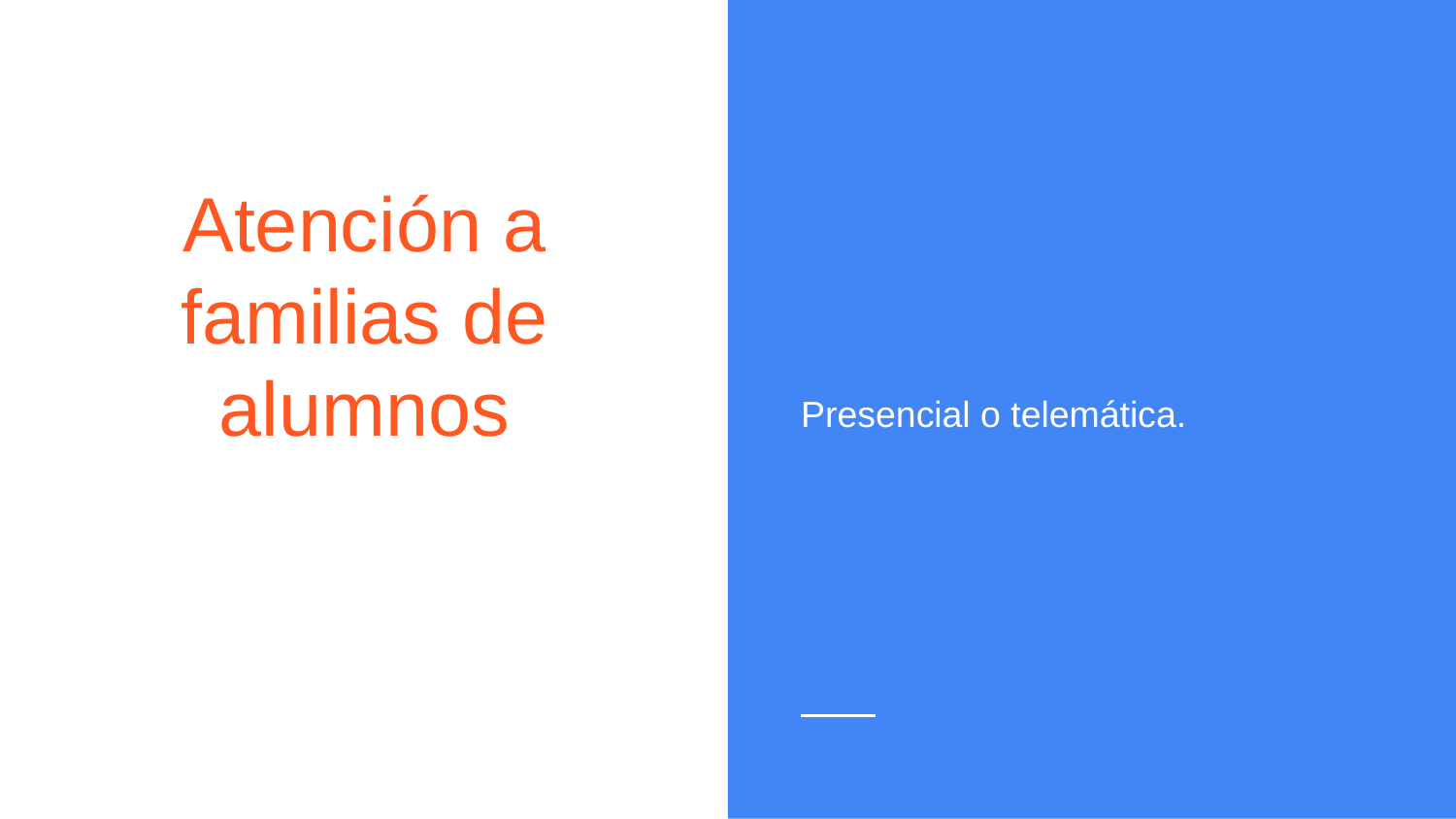

Presencial o telemática.
# Atención a familias de alumnos